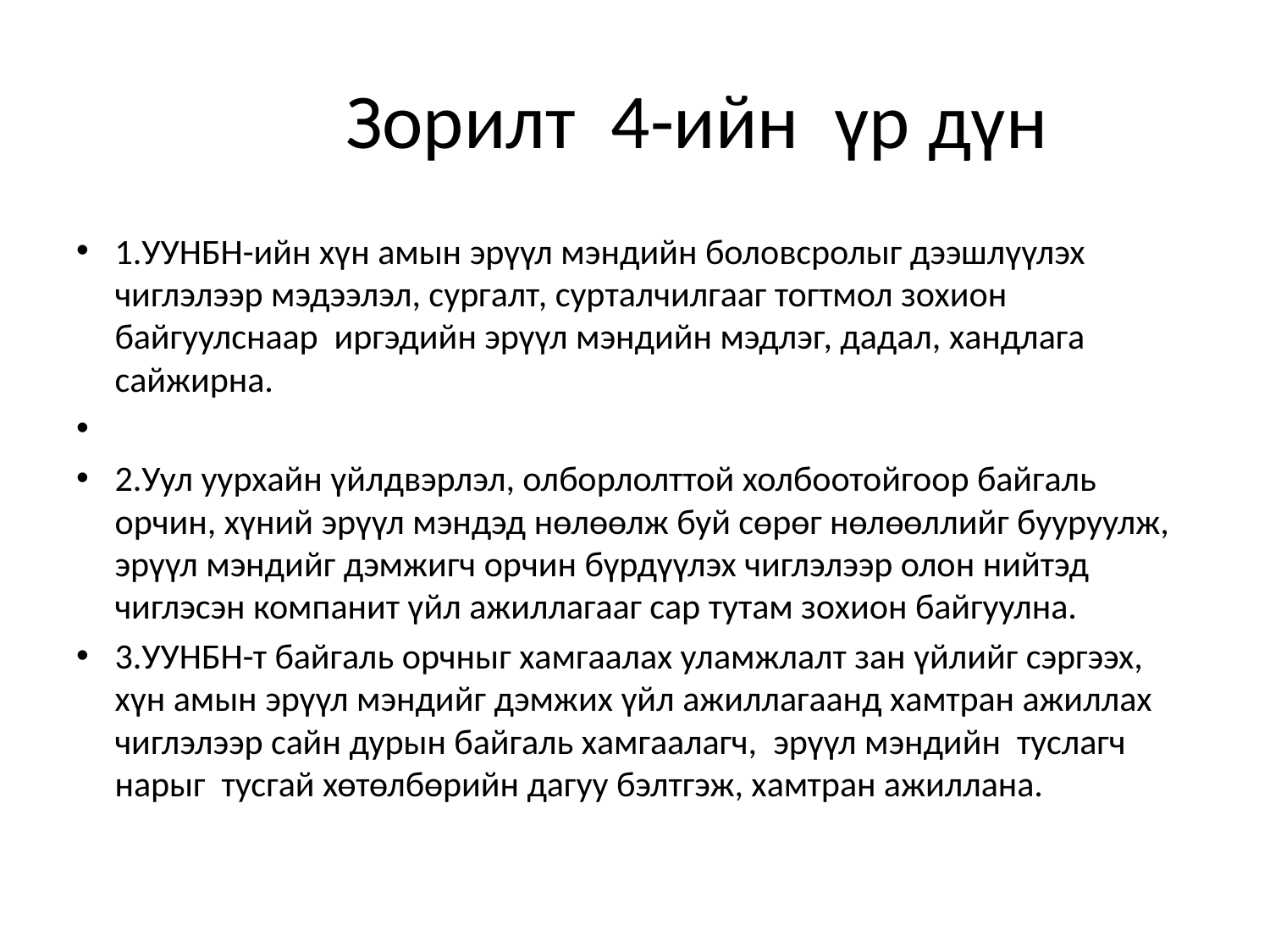

# Зорилт  4-ийн  үр дүн
1.УУНБН-ийн хүн амын эрүүл мэндийн боловсролыг дээшлүүлэх чиглэлээр мэдээлэл, сургалт, сурталчилгааг тогтмол зохион байгуулснаар  иргэдийн эрүүл мэндийн мэдлэг, дадал, хандлага сайжирна.

2.Уул уурхайн үйлдвэрлэл, олборлолттой холбоотойгоор байгаль орчин, хүний эрүүл мэндэд нөлөөлж буй сөрөг нөлөөллийг бууруулж, эрүүл мэндийг дэмжигч орчин бүрдүүлэх чиглэлээр олон нийтэд чиглэсэн компанит үйл ажиллагааг сар тутам зохион байгуулна.
3.УУНБН-т байгаль орчныг хамгаалах уламжлалт зан үйлийг сэргээх, хүн амын эрүүл мэндийг дэмжих үйл ажиллагаанд хамтран ажиллах   чиглэлээр сайн дурын байгаль хамгаалагч,  эрүүл мэндийн  туслагч нарыг  тусгай хөтөлбөрийн дагуу бэлтгэж, хамтран ажиллана.